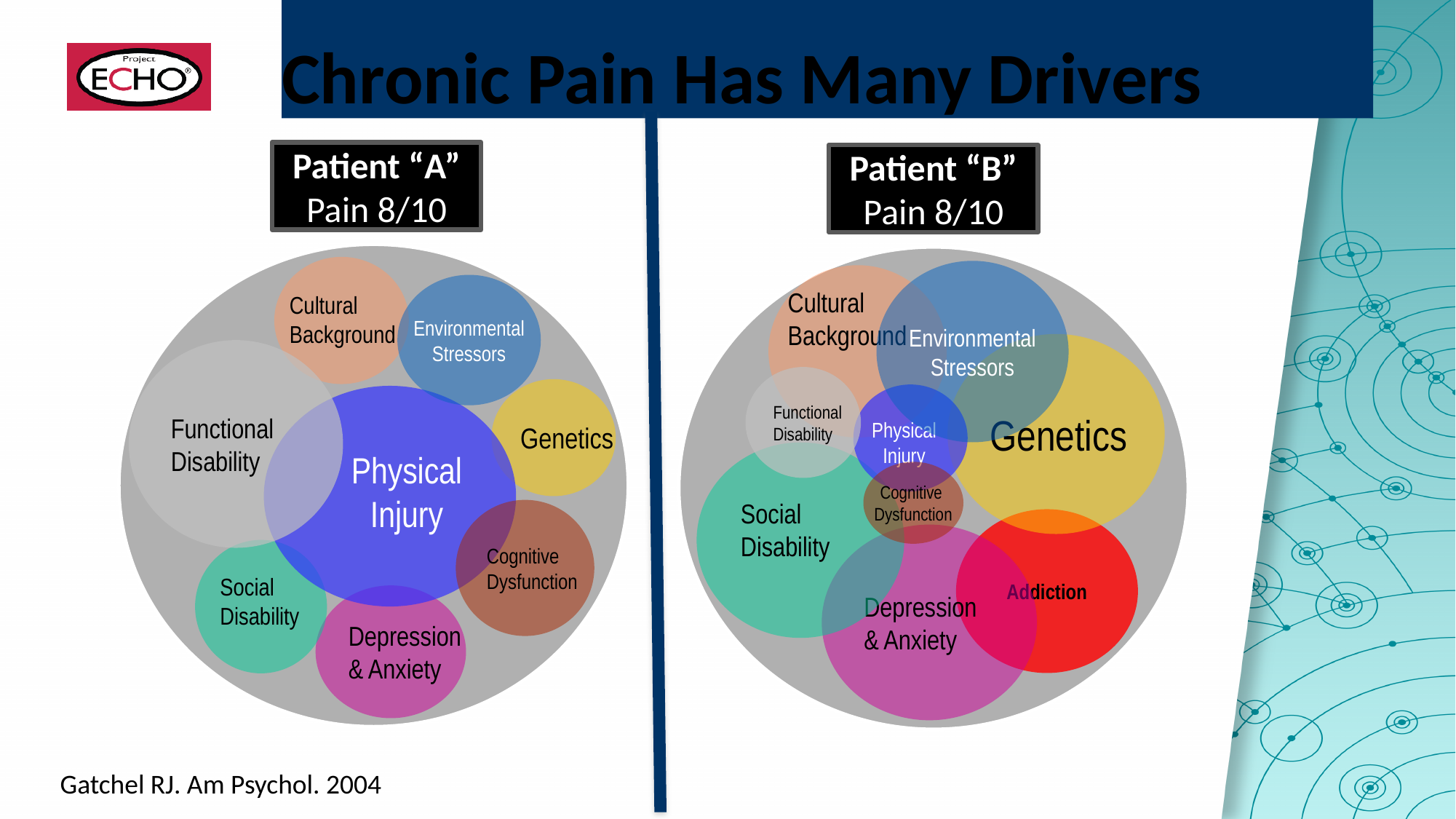

Chronic Pain Has Many Drivers
Patient “A”
Pain 8/10
Patient “B”
Pain 8/10

Environmental
Stressors

Environmental
Stressors
Cultural
Background
Cultural
Background
Genetics
Functional
Disability
Functional
Disability
Genetics

Physical
Injury
Physical
Injury

Cognitive
Dysfunction
Social
Disability
Cognitive
Dysfunction
Addiction
Depression
& Anxiety

Social
Disability
Depression
& Anxiety
Gatchel RJ. Am Psychol. 2004